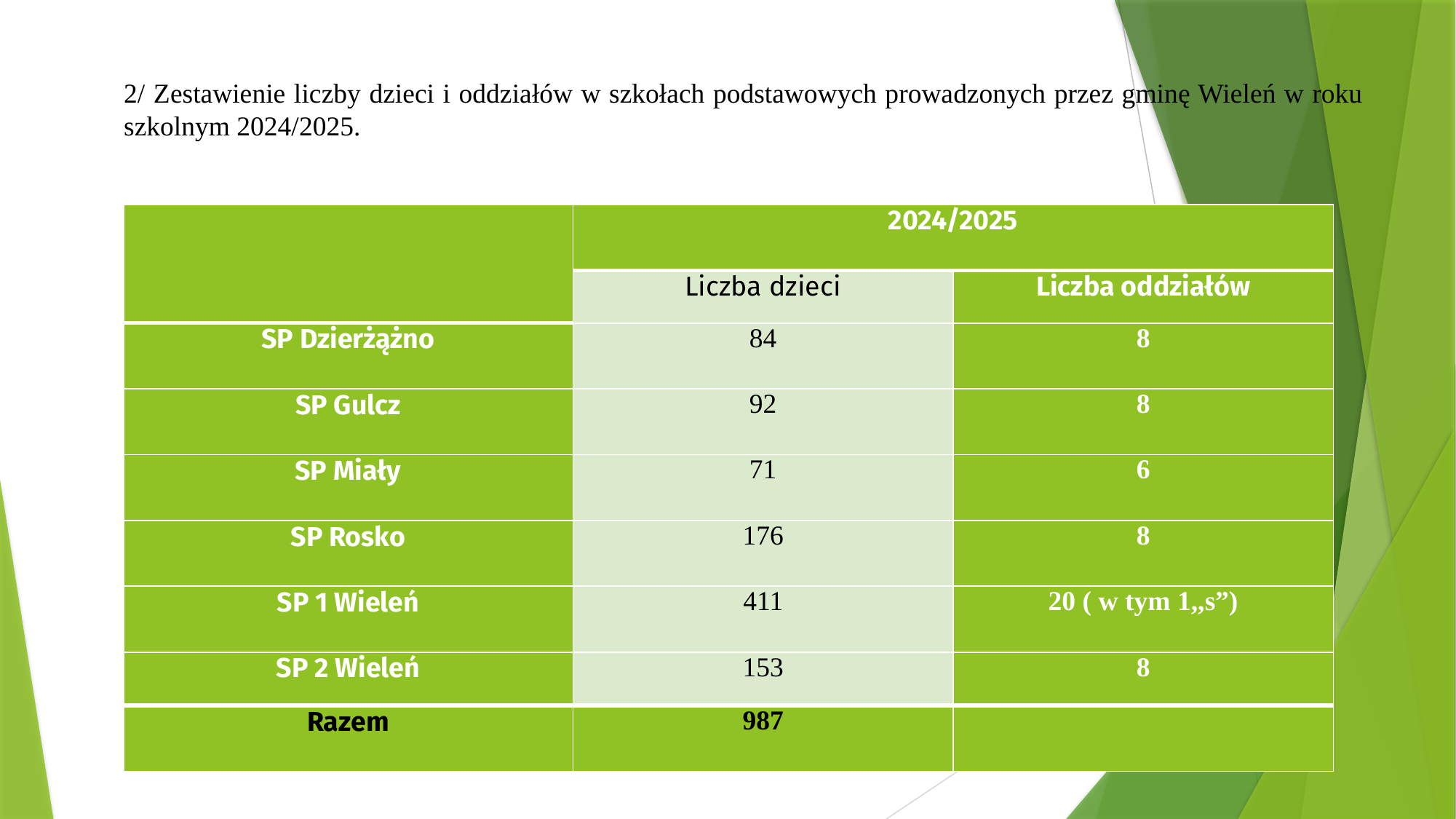

2/ Zestawienie liczby dzieci i oddziałów w szkołach podstawowych prowadzonych przez gminę Wieleń w roku szkolnym 2024/2025.
|  | 2024/2025 |  |
| --- | --- | --- |
|  | Liczba dzieci | Liczba oddziałów |
| SP Dzierżążno | 84 | 8 |
| SP Gulcz | 92 | 8 |
| SP Miały | 71 | 6 |
| SP Rosko | 176 | 8 |
| SP 1 Wieleń | 411 | 20 ( w tym 1,,s”) |
| SP 2 Wieleń | 153 | 8 |
| Razem | 987 |  |